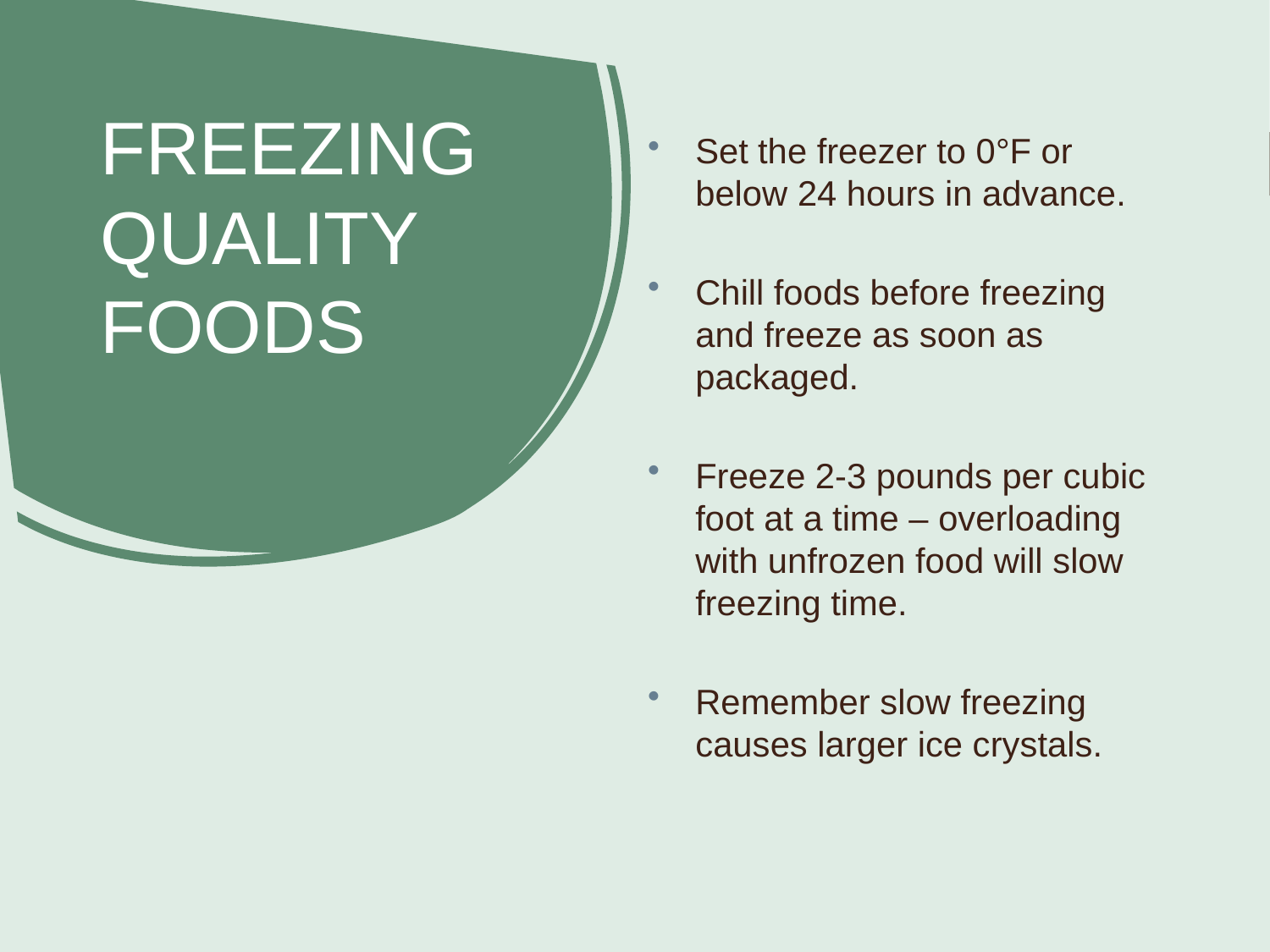

# FREEZING QUALITY FOODS
Set the freezer to 0°F or below 24 hours in advance.

Chill foods before freezing and freeze as soon as packaged.

Freeze 2-3 pounds per cubic foot at a time – overloading with unfrozen food will slow freezing time.

Remember slow freezing causes larger ice crystals.